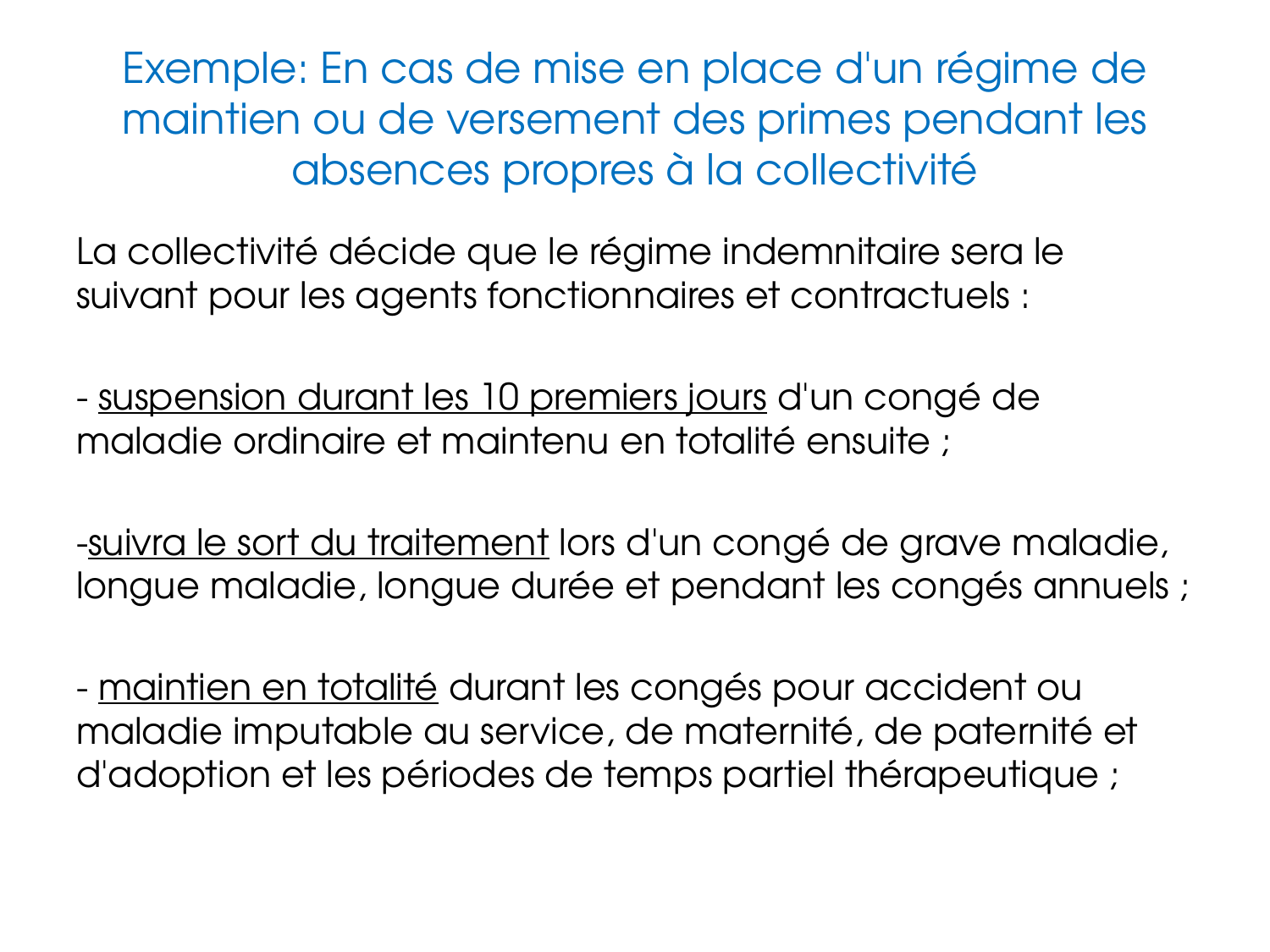

# Exemple: En cas de mise en place d'un régime de maintien ou de versement des primes pendant les absences propres à la collectivité
La collectivité décide que le régime indemnitaire sera le suivant pour les agents fonctionnaires et contractuels :

- suspension durant les 10 premiers jours d'un congé de maladie ordinaire et maintenu en totalité ensuite ;

-suivra le sort du traitement lors d'un congé de grave maladie, longue maladie, longue durée et pendant les congés annuels ;

- maintien en totalité durant les congés pour accident ou maladie imputable au service, de maternité, de paternité et d'adoption et les périodes de temps partiel thérapeutique ;